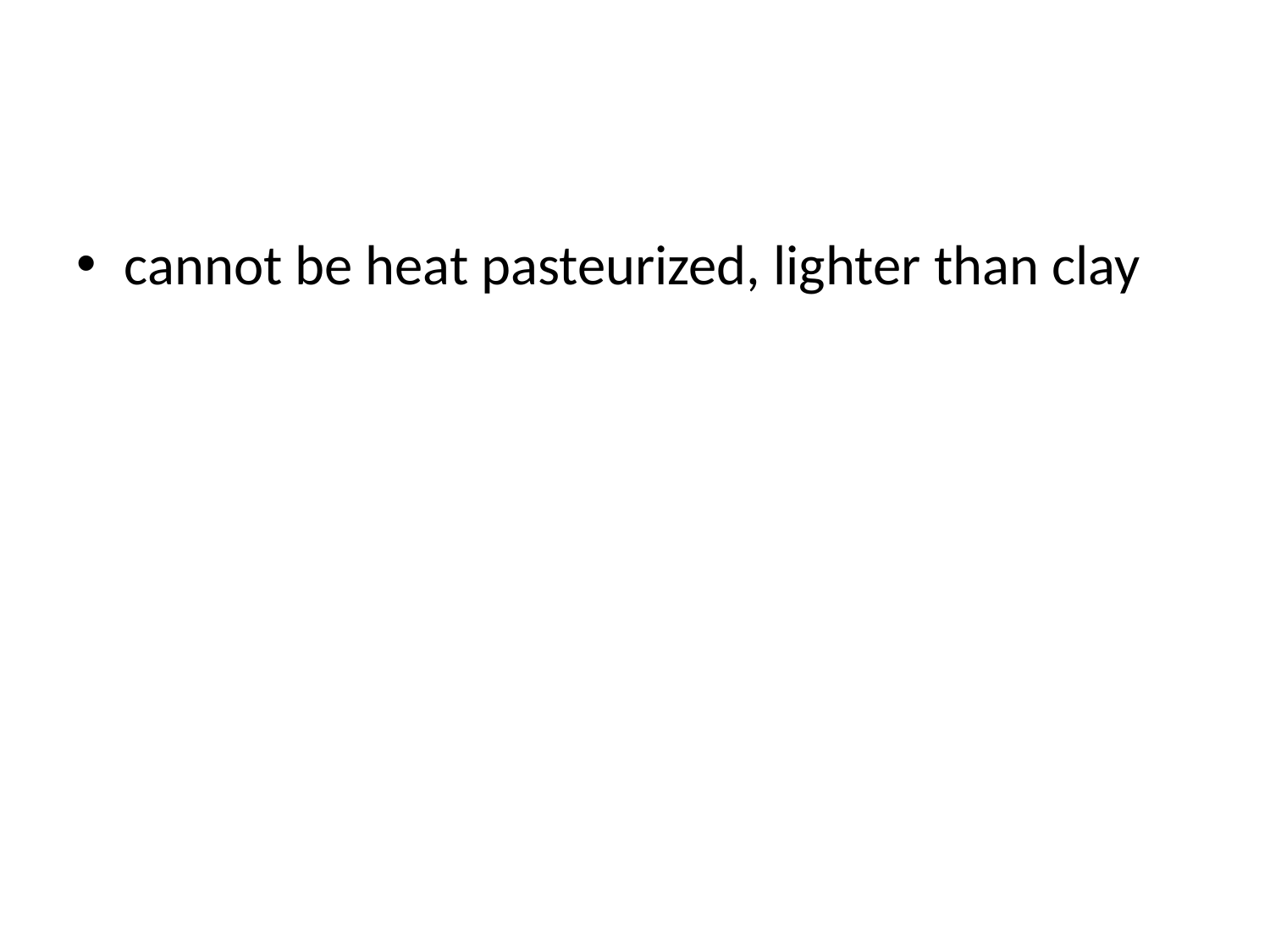

#
cannot be heat pasteurized, lighter than clay